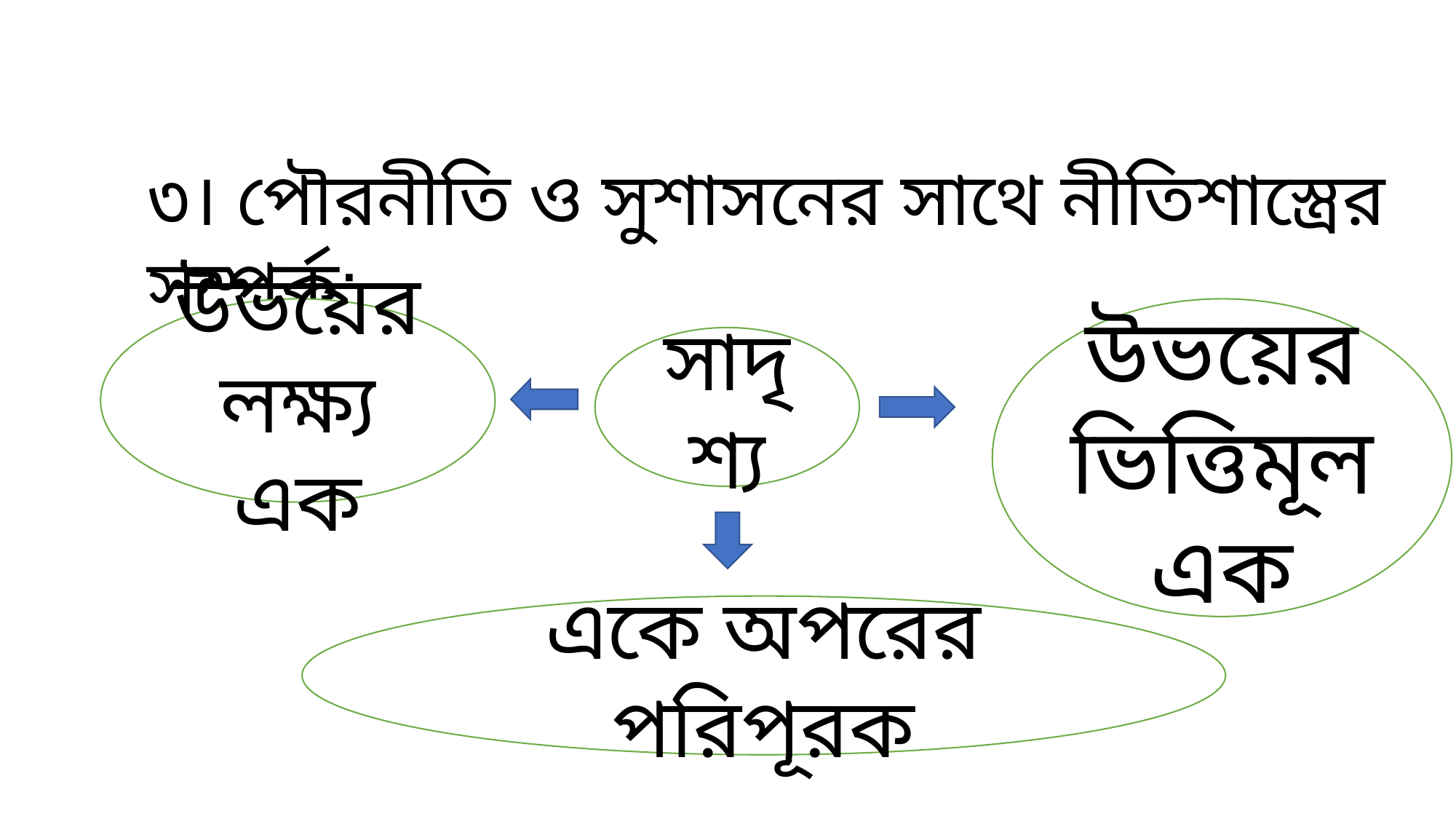

৩। পৌরনীতি ও সুশাসনের সাথে নীতিশাস্ত্রের সম্পর্ক:
উভয়ের লক্ষ্য এক
উভয়ের ভিত্তিমূল এক
সাদৃশ্য

একে অপরের পরিপূরক